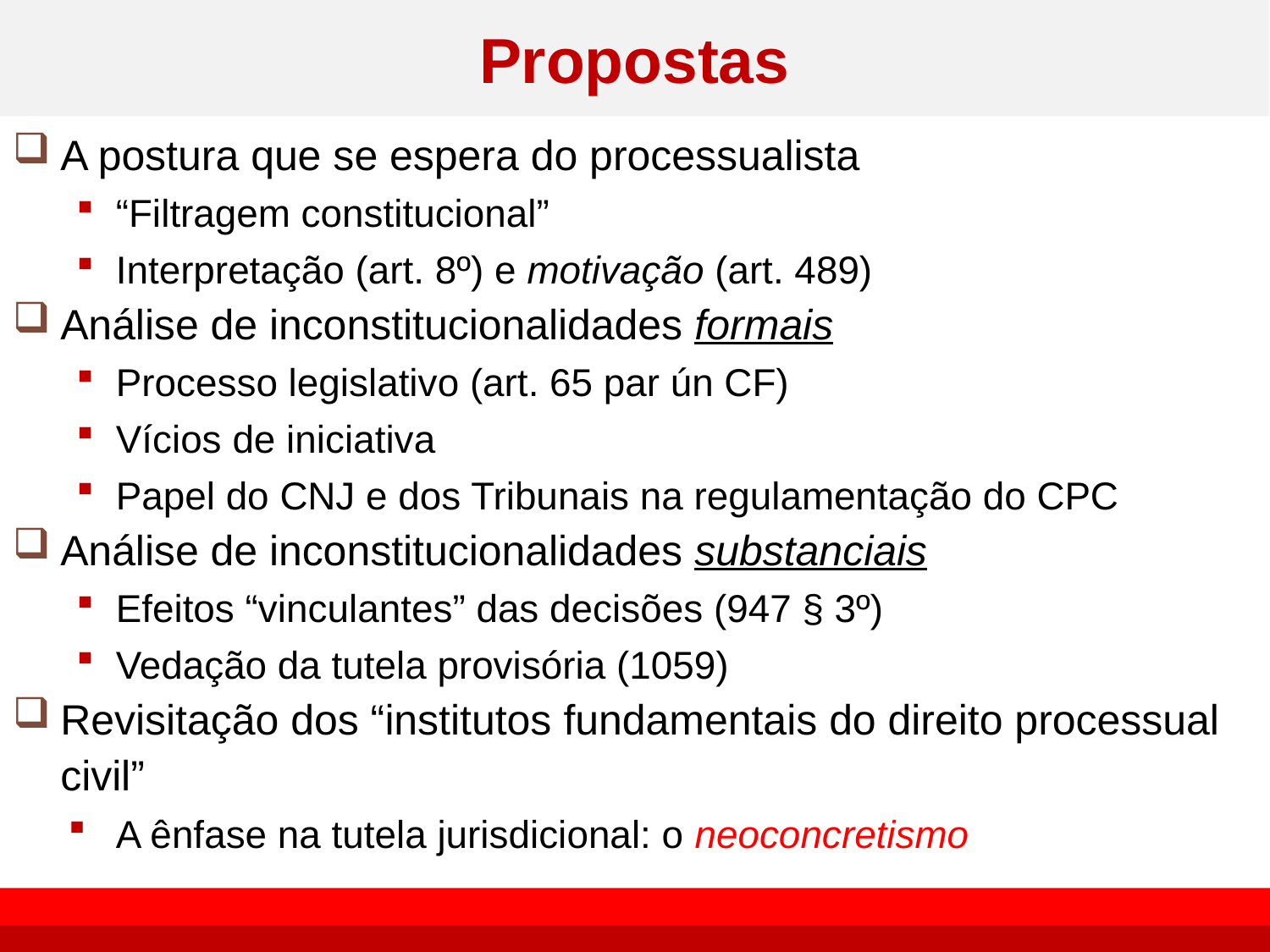

# Propostas
A postura que se espera do processualista
“Filtragem constitucional”
Interpretação (art. 8º) e motivação (art. 489)
Análise de inconstitucionalidades formais
Processo legislativo (art. 65 par ún CF)
Vícios de iniciativa
Papel do CNJ e dos Tribunais na regulamentação do CPC
Análise de inconstitucionalidades substanciais
Efeitos “vinculantes” das decisões (947 § 3º)
Vedação da tutela provisória (1059)
Revisitação dos “institutos fundamentais do direito processual civil”
A ênfase na tutela jurisdicional: o neoconcretismo